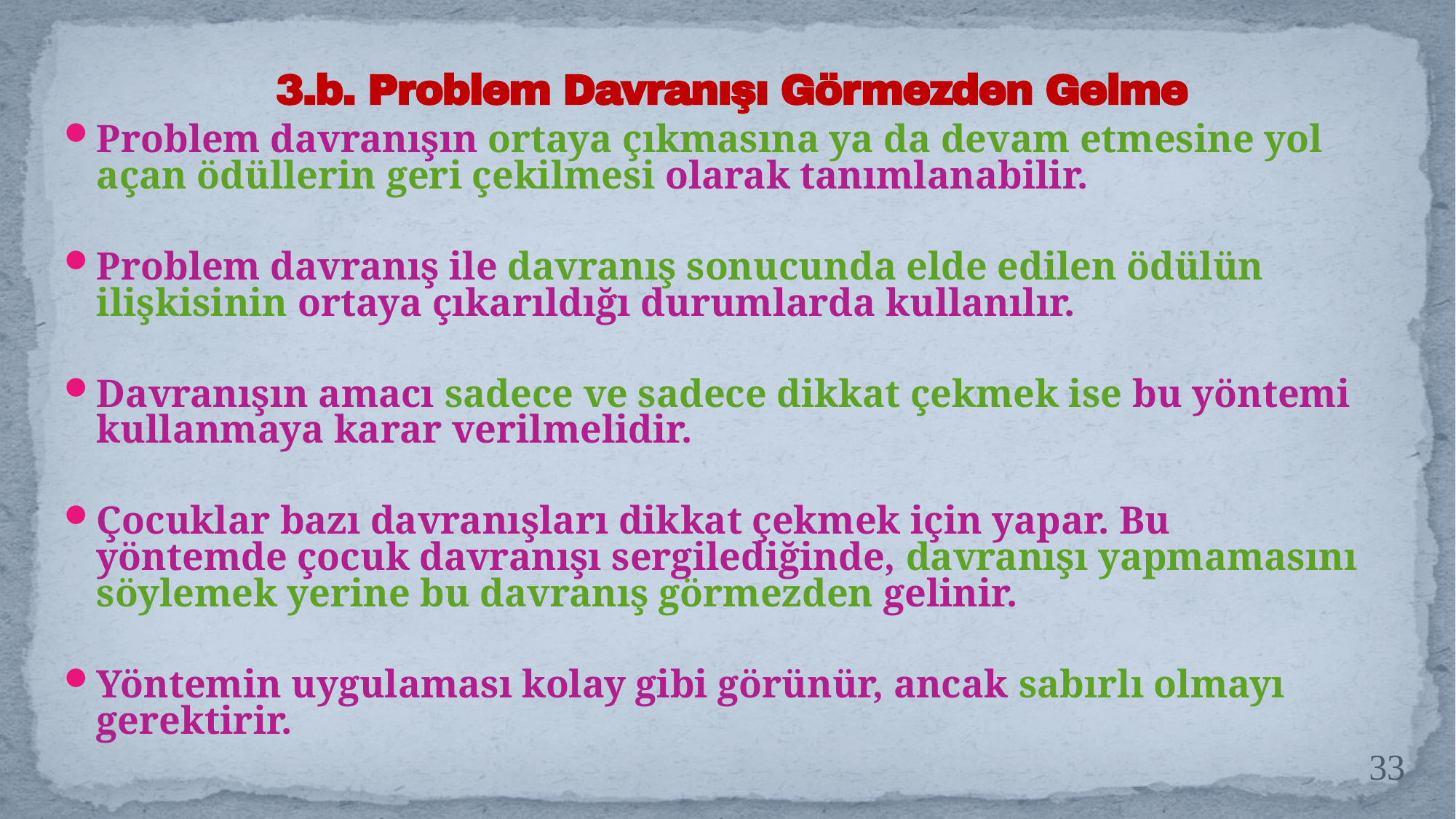

# 3.b. Problem Davranışı Görmezden Gelme
Problem davranışın ortaya çıkmasına ya da devam etmesine yol açan ödüllerin geri çekilmesi olarak tanımlanabilir.

Problem davranış ile davranış sonucunda elde edilen ödülün ilişkisinin ortaya çıkarıldığı durumlarda kullanılır.

Davranışın amacı sadece ve sadece dikkat çekmek ise bu yöntemi kullanmaya karar verilmelidir.

Çocuklar bazı davranışları dikkat çekmek için yapar. Bu yöntemde çocuk davranışı sergilediğinde, davranışı yapmamasını söylemek yerine bu davranış görmezden gelinir.

Yöntemin uygulaması kolay gibi görünür, ancak sabırlı olmayı gerektirir.

33